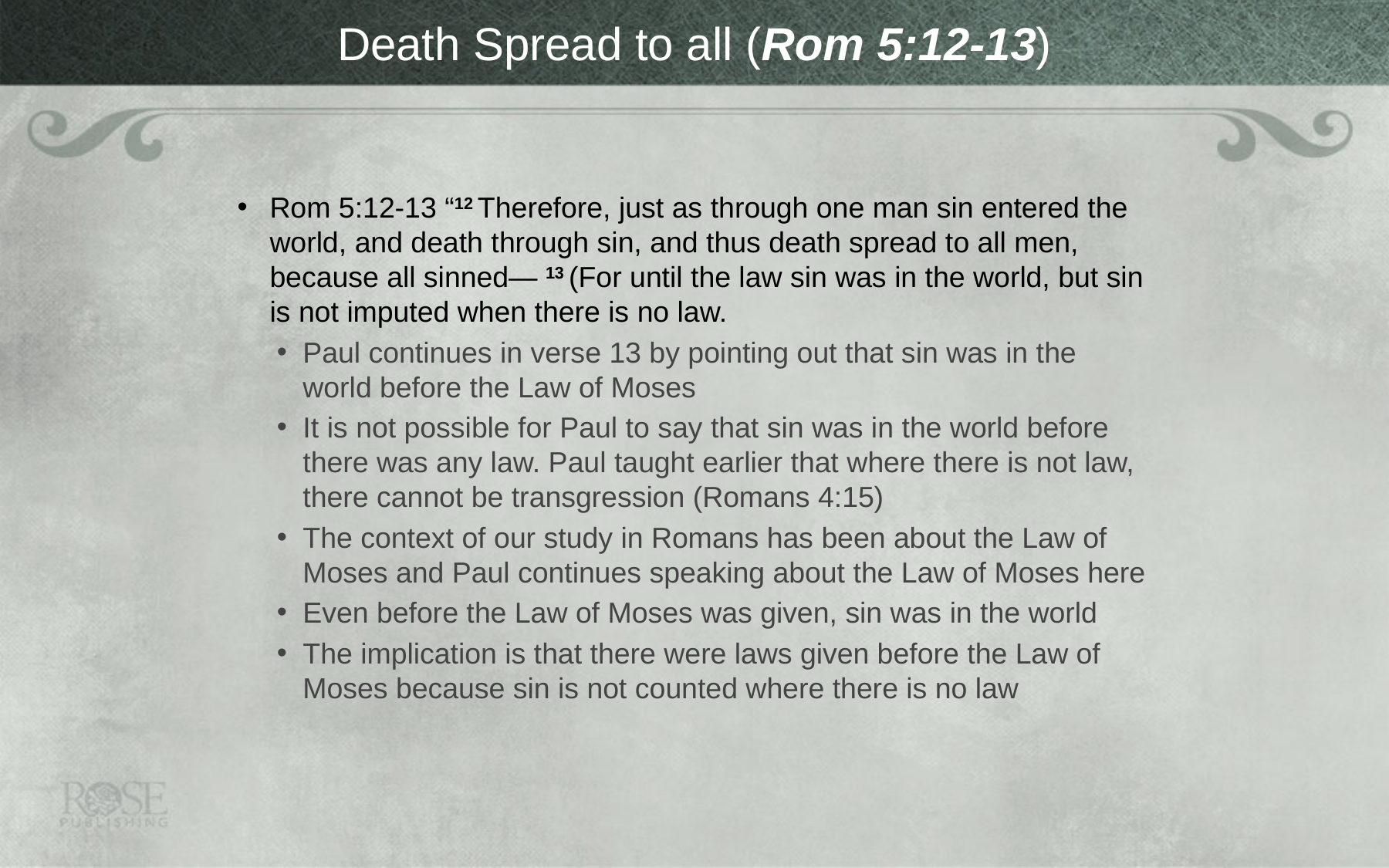

# Death Spread to all (Rom 5:12-13)
Rom 5:12-13 “12 Therefore, just as through one man sin entered the world, and death through sin, and thus death spread to all men, because all sinned— 13 (For until the law sin was in the world, but sin is not imputed when there is no law.
Paul continues in verse 13 by pointing out that sin was in the world before the Law of Moses
It is not possible for Paul to say that sin was in the world before there was any law. Paul taught earlier that where there is not law, there cannot be transgression (Romans 4:15)
The context of our study in Romans has been about the Law of Moses and Paul continues speaking about the Law of Moses here
Even before the Law of Moses was given, sin was in the world
The implication is that there were laws given before the Law of Moses because sin is not counted where there is no law